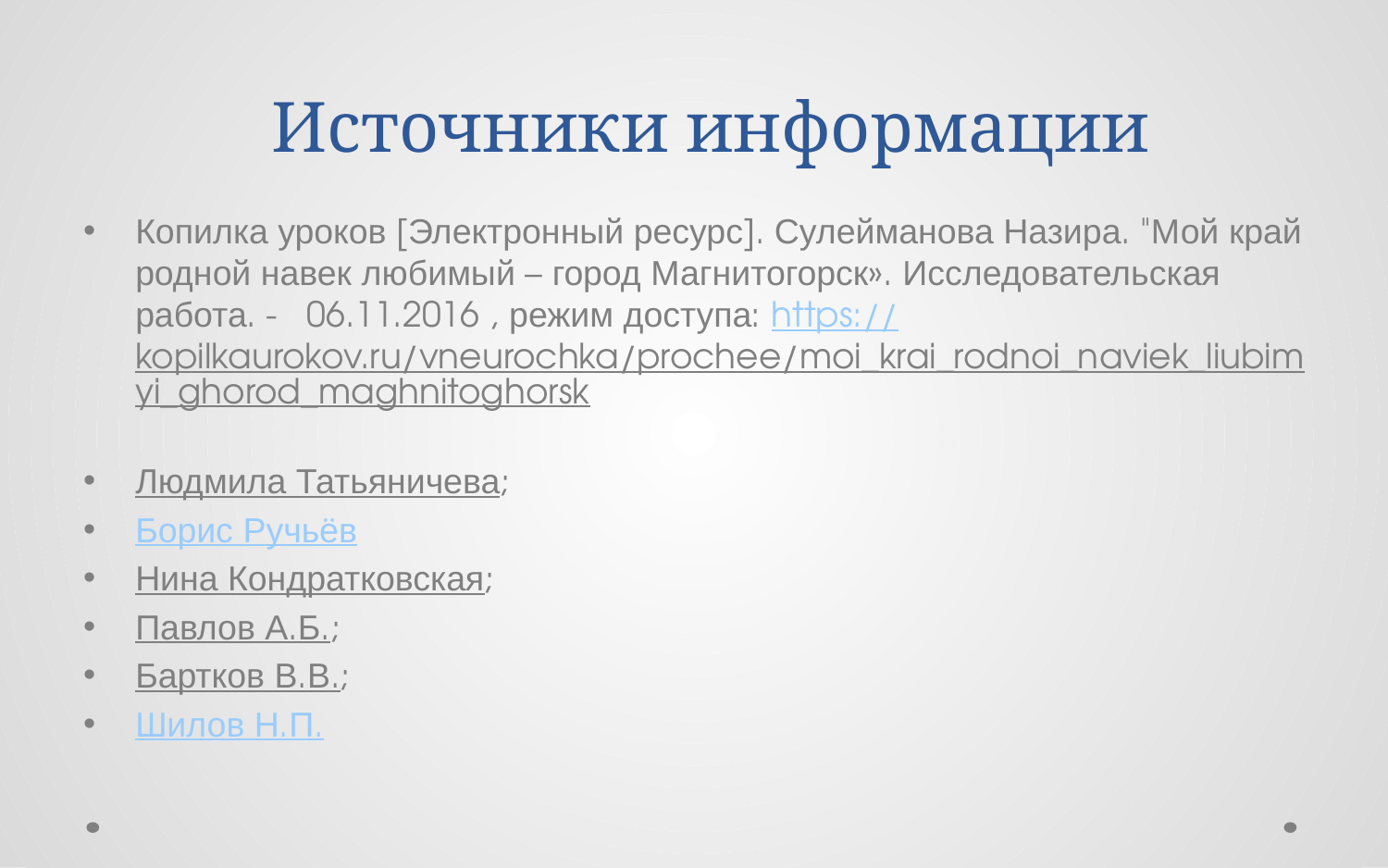

# Источники информации
Копилка уроков [Электронный ресурс]. Сулейманова Назира. "Мой край родной навек любимый – город Магнитогорск». Исследовательская работа. -   06.11.2016 , режим доступа: https://kopilkaurokov.ru/vneurochka/prochee/moi_krai_rodnoi_naviek_liubimyi_ghorod_maghnitoghorsk
Людмила Татьяничева;
Борис Ручьёв
Нина Кондратковская;
Павлов А.Б.;
Бартков В.В.;
Шилов Н.П.